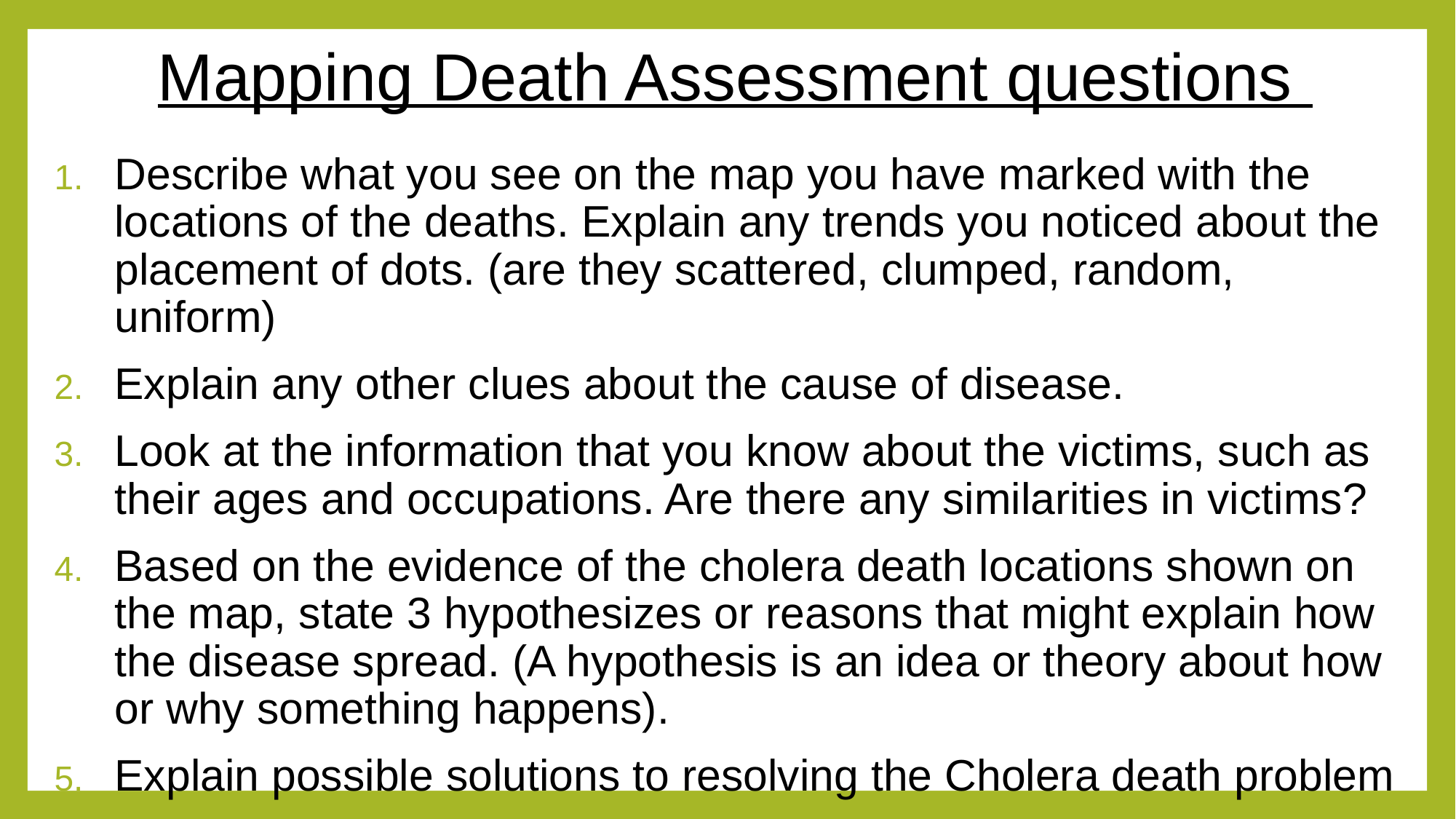

# Mapping Death Assessment questions
Describe what you see on the map you have marked with the locations of the deaths. Explain any trends you noticed about the placement of dots. (are they scattered, clumped, random, uniform)
Explain any other clues about the cause of disease.
Look at the information that you know about the victims, such as their ages and occupations. Are there any similarities in victims?
Based on the evidence of the cholera death locations shown on the map, state 3 hypothesizes or reasons that might explain how the disease spread. (A hypothesis is an idea or theory about how or why something happens).
Explain possible solutions to resolving the Cholera death problem